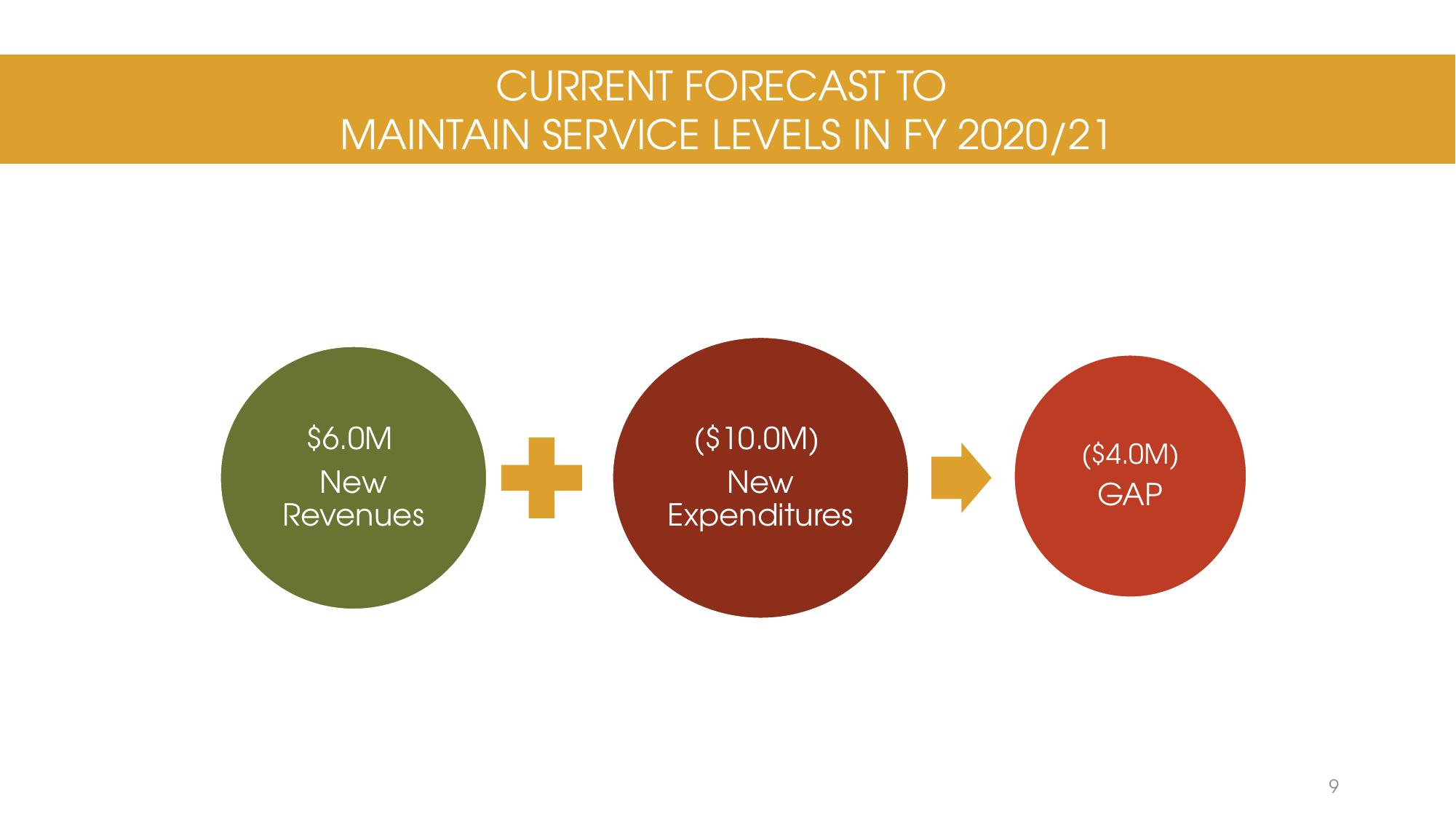

Current Forecast to
maintain service levels in fy 2020/21
($10.0M)
New Expenditures
$6.0M
New Revenues
($4.0M)
GAP

9